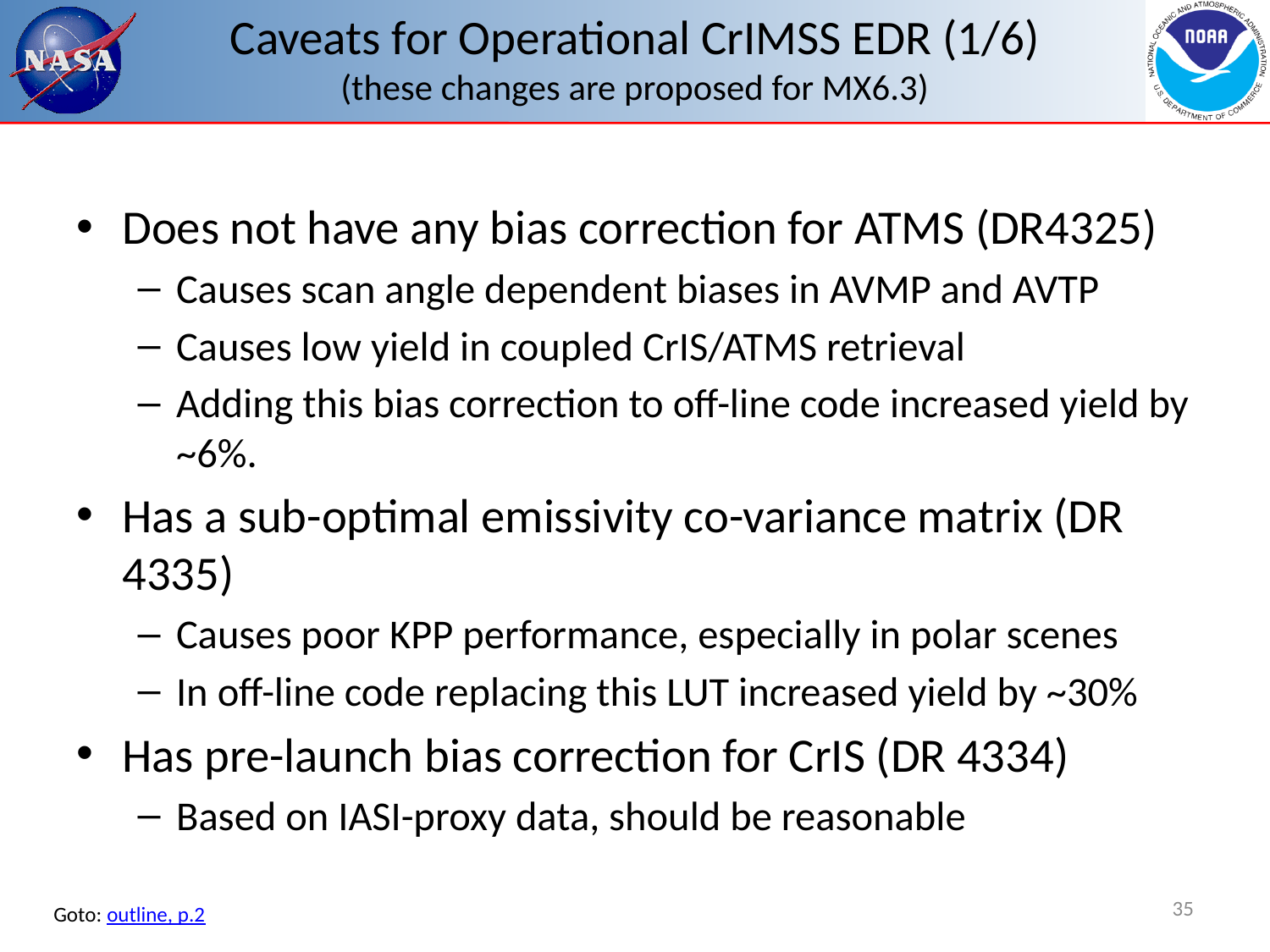

# Caveats for Operational CrIMSS EDR (1/6) (these changes are proposed for MX6.3)
Does not have any bias correction for ATMS (DR4325)
Causes scan angle dependent biases in AVMP and AVTP
Causes low yield in coupled CrIS/ATMS retrieval
Adding this bias correction to off-line code increased yield by ~6%.
Has a sub-optimal emissivity co-variance matrix (DR 4335)
Causes poor KPP performance, especially in polar scenes
In off-line code replacing this LUT increased yield by ~30%
Has pre-launch bias correction for CrIS (DR 4334)
Based on IASI-proxy data, should be reasonable
35
Goto: outline, p.2